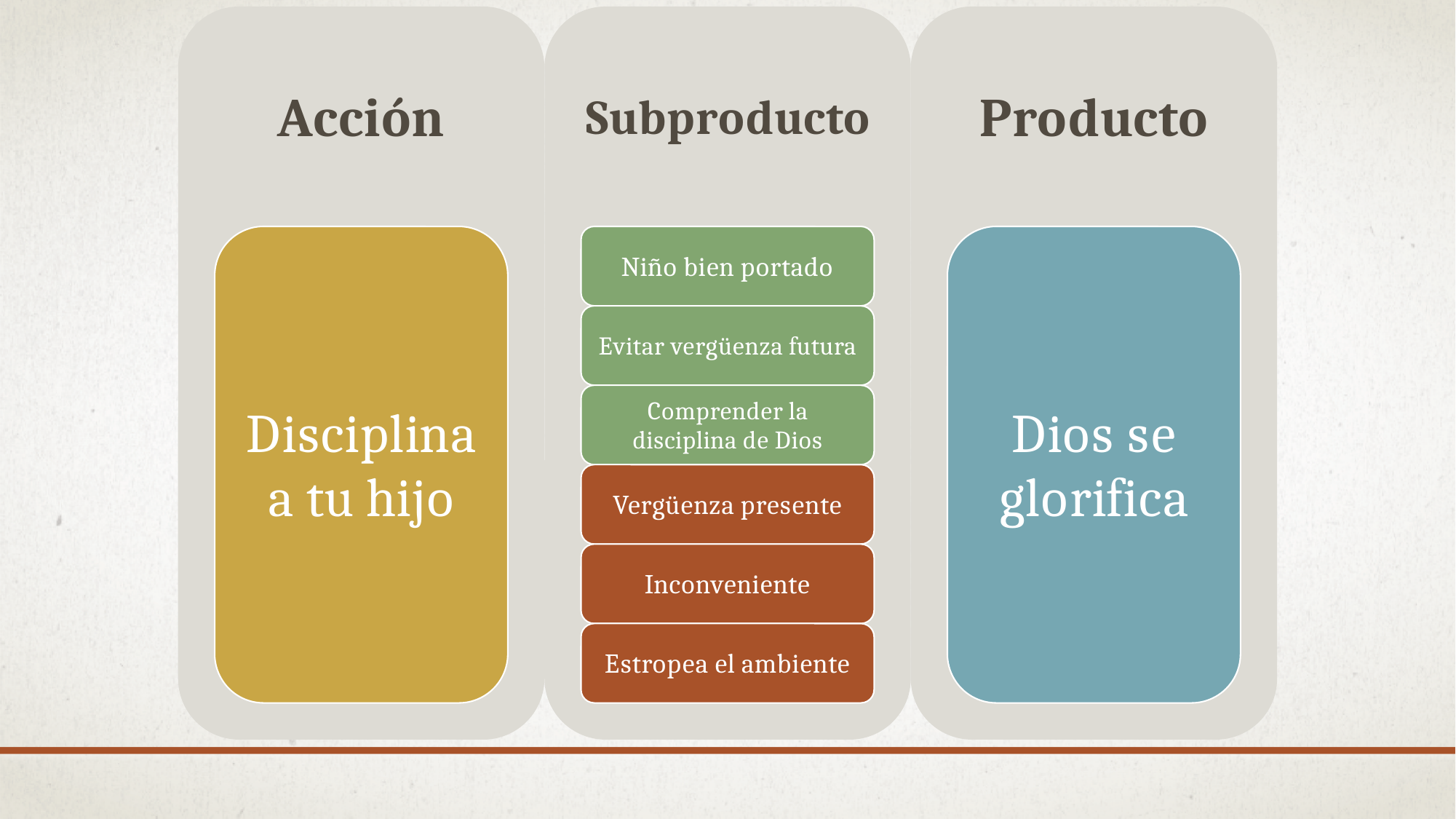

Acción
Disciplina a tu hijo
Subproducto
Niño bien portado
Producto
Dios se glorifica
Evitar vergüenza futura
Comprender la disciplina de Dios
Vergüenza presente
Inconveniente
Estropea el ambiente